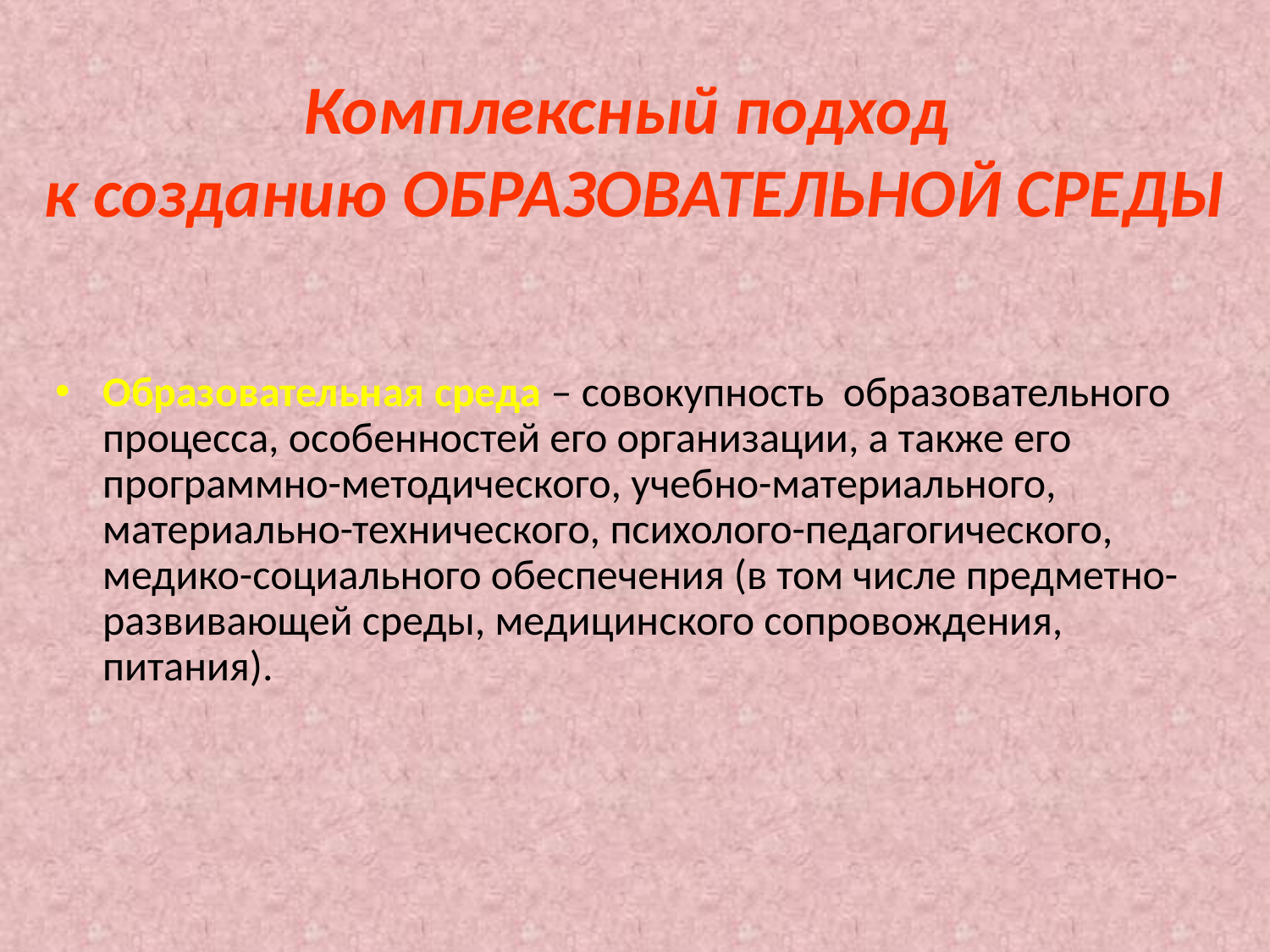

# Комплексный подход к созданию ОБРАЗОВАТЕЛЬНОЙ СРЕДЫ

Образовательная среда – совокупность  образовательного процесса, особенностей его организации, а также его программно-методического, учебно-материального,  материально-технического, психолого-педагогического, медико-социального обеспечения (в том числе предметно-развивающей среды, медицинского сопровождения, питания).